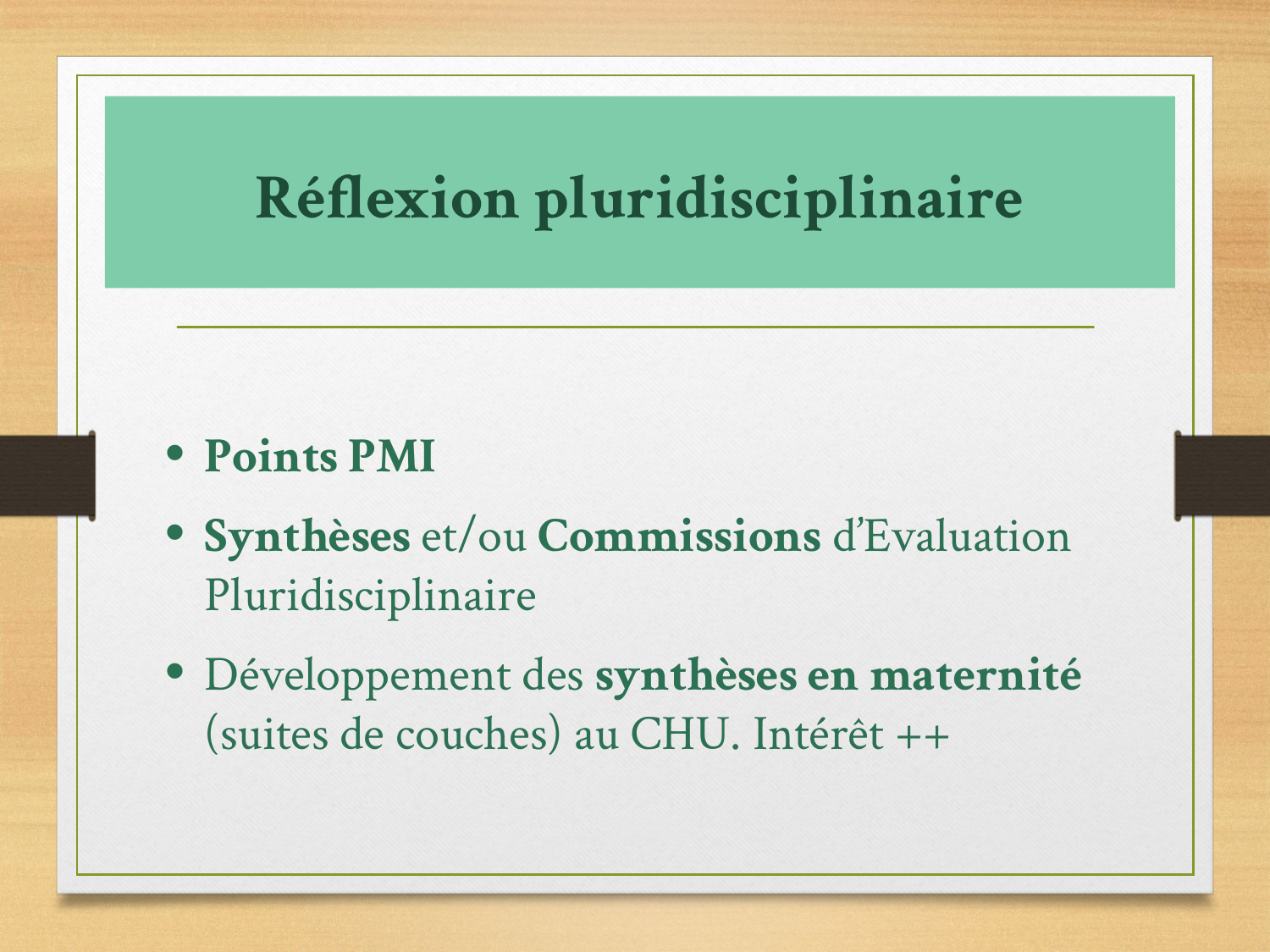

# Réflexion pluridisciplinaire
Points PMI
Synthèses et/ou Commissions d’Evaluation Pluridisciplinaire
Développement des synthèses en maternité (suites de couches) au CHU. Intérêt ++